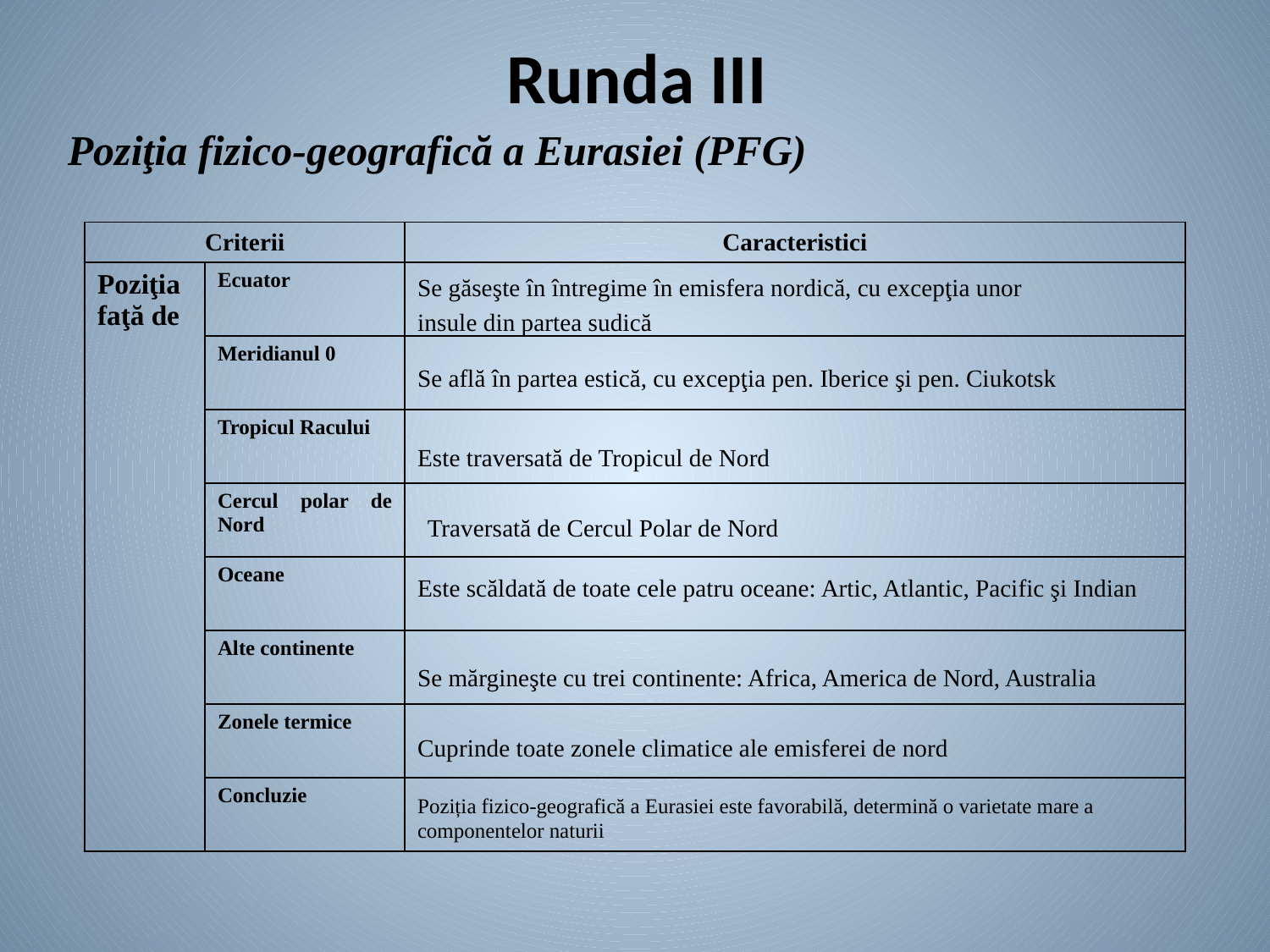

# Runda III
Poziţia fizico-geografică a Eurasiei (PFG)
| Criterii |  | Caracteristici |
| --- | --- | --- |
| Poziţia faţă de | Ecuator |  |
|  | Meridianul 0 |  |
|  | Tropicul Racului |  |
|  | Cercul polar de Nord |  |
|  | Oceane |  |
|  | Alte continente |  |
|  | Zonele termice |  |
|  | Concluzie |  |
Se găseşte în întregime în emisfera nordică, cu excepţia unor
insule din partea sudică

Se află în partea estică, cu excepţia pen. Iberice şi pen. Ciukotsk
Este traversată de Tropicul de Nord
Traversată de Cercul Polar de Nord
Este scăldată de toate cele patru oceane: Artic, Atlantic, Pacific şi Indian

Se mărgineşte cu trei continente: Africa, America de Nord, Australia
Cuprinde toate zonele climatice ale emisferei de nord
Poziția fizico-geografică a Eurasiei este favorabilă, determină o varietate mare a componentelor naturii